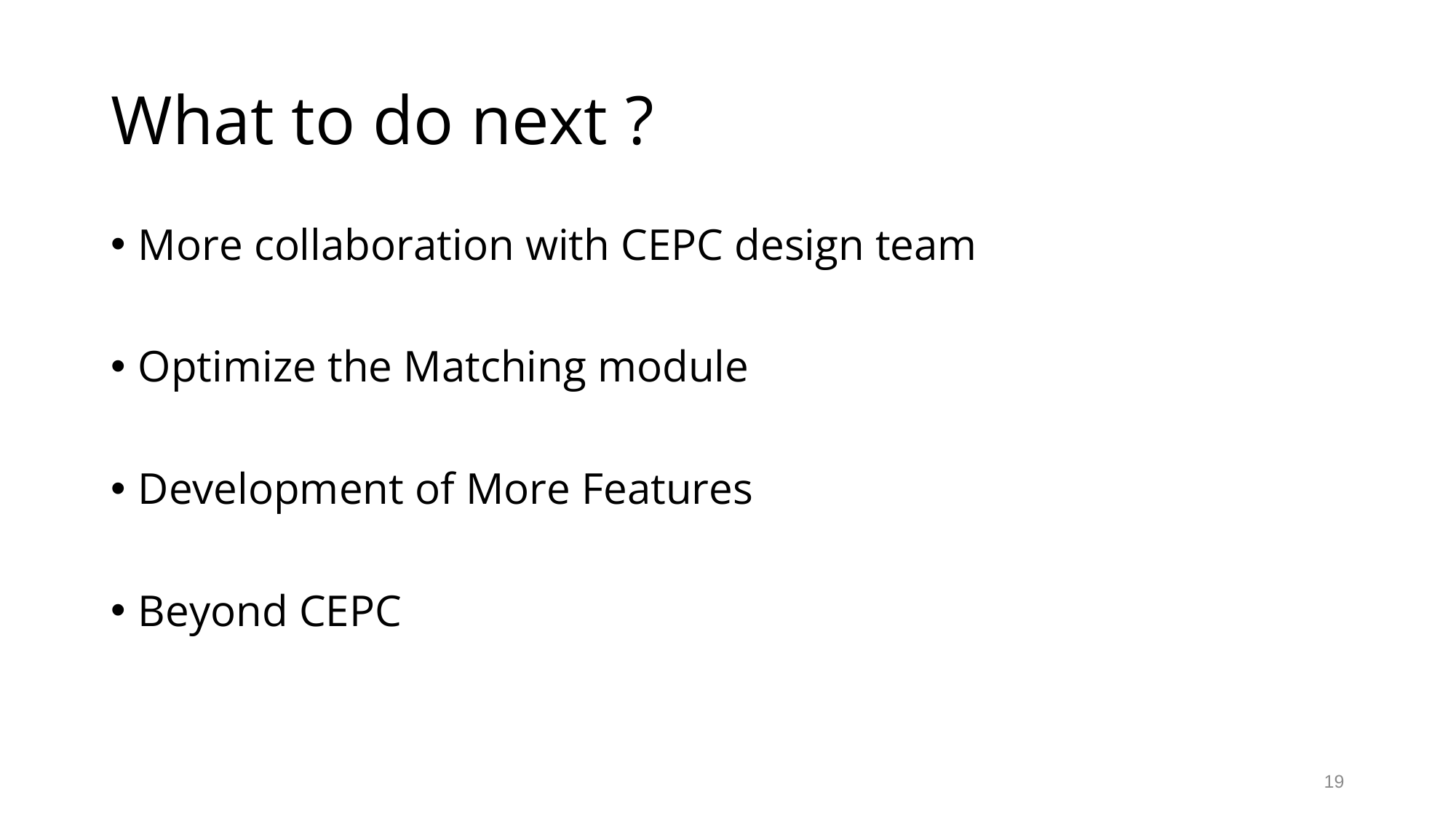

# What to do next ?
More collaboration with CEPC design team

Optimize the Matching module

Development of More Features

Beyond CEPC

19